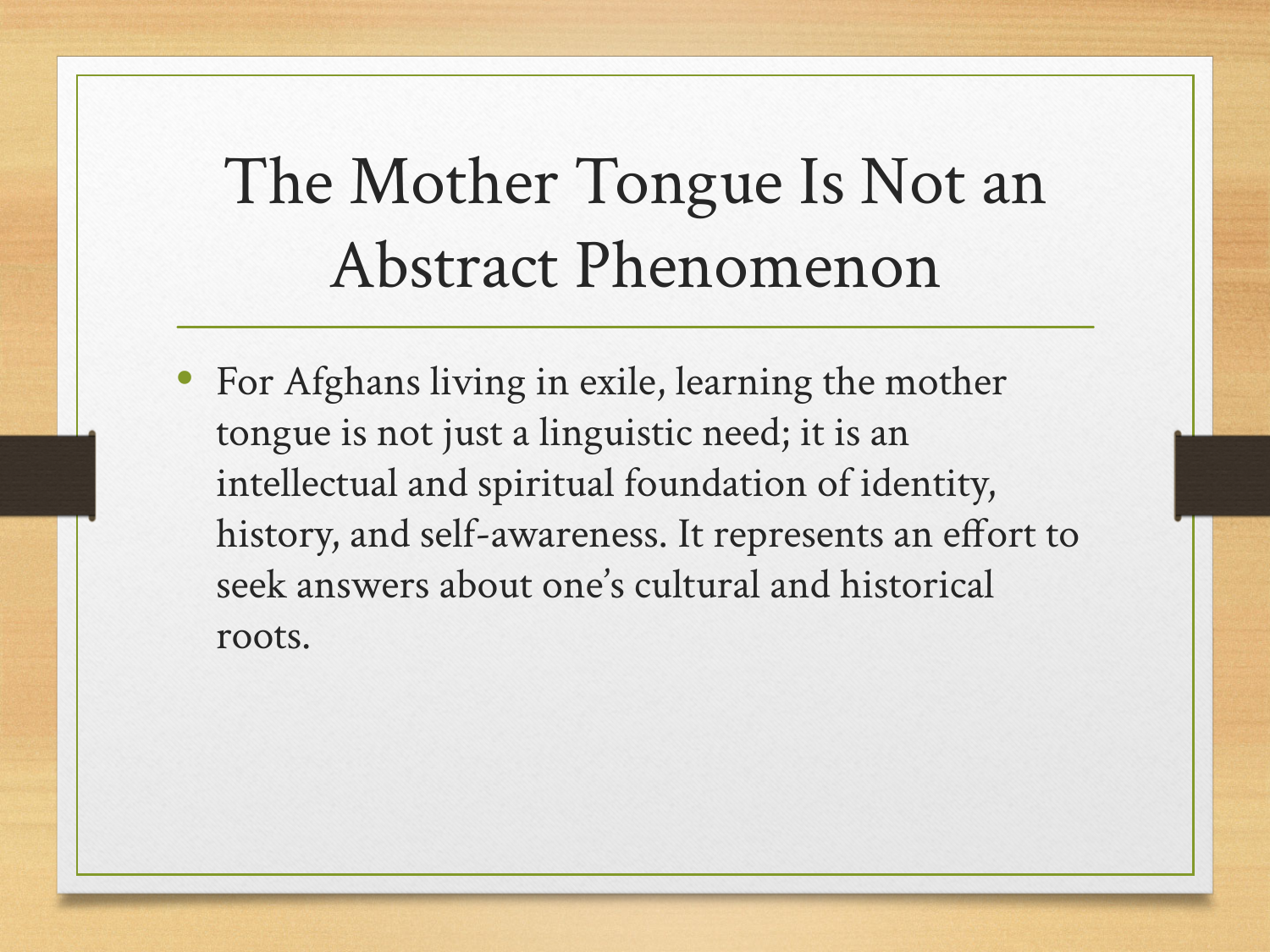

# The Mother Tongue Is Not an Abstract Phenomenon
For Afghans living in exile, learning the mother tongue is not just a linguistic need; it is an intellectual and spiritual foundation of identity, history, and self-awareness. It represents an effort to seek answers about one’s cultural and historical roots.